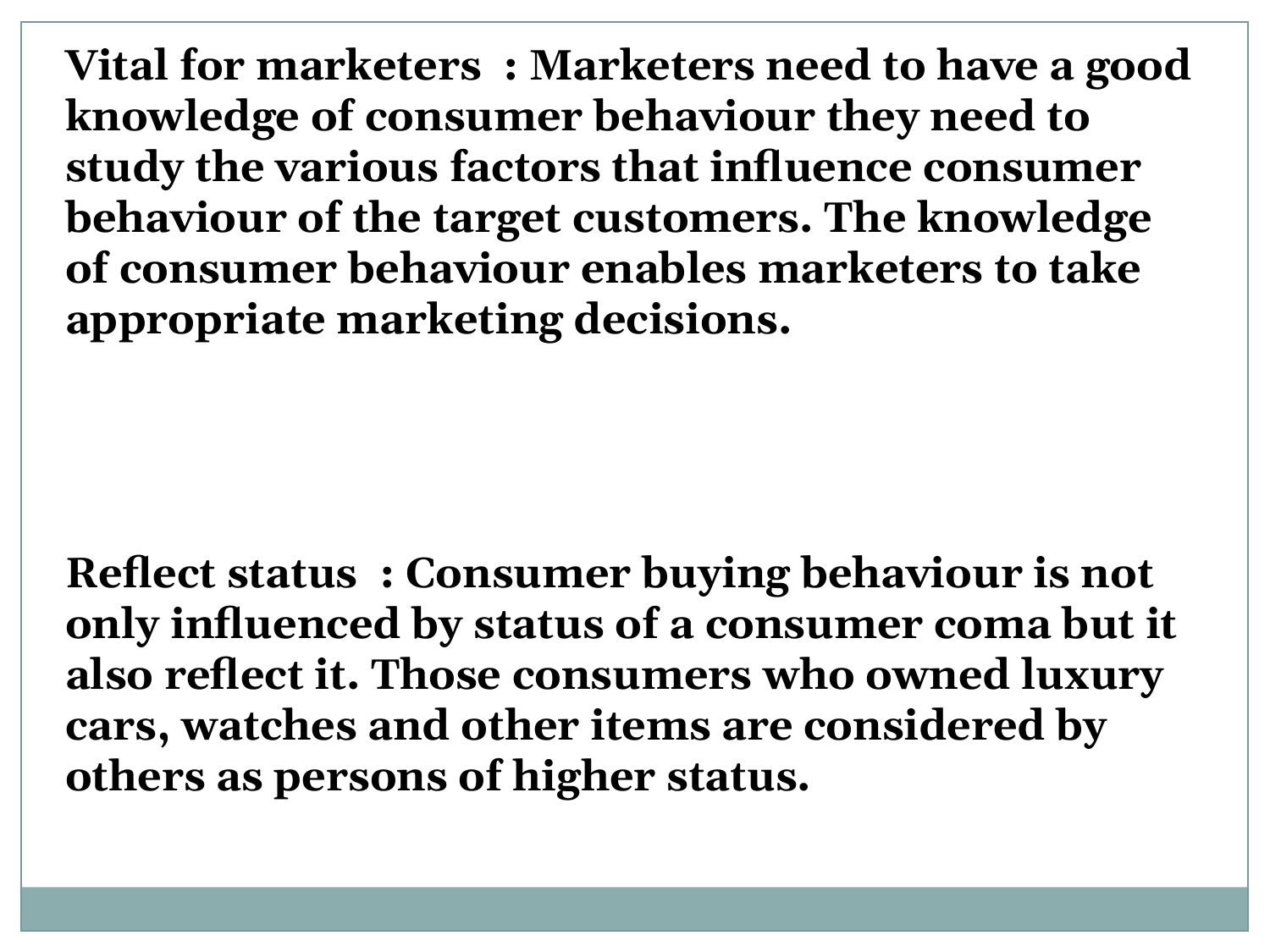

Vital for marketers  : Marketers need to have a good knowledge of consumer behaviour they need to study the various factors that influence consumer behaviour of the target customers. The knowledge of consumer behaviour enables marketers to take appropriate marketing decisions.

Reflect status  : Consumer buying behaviour is not only influenced by status of a consumer coma but it also reflect it. Those consumers who owned luxury cars, watches and other items are considered by others as persons of higher status.